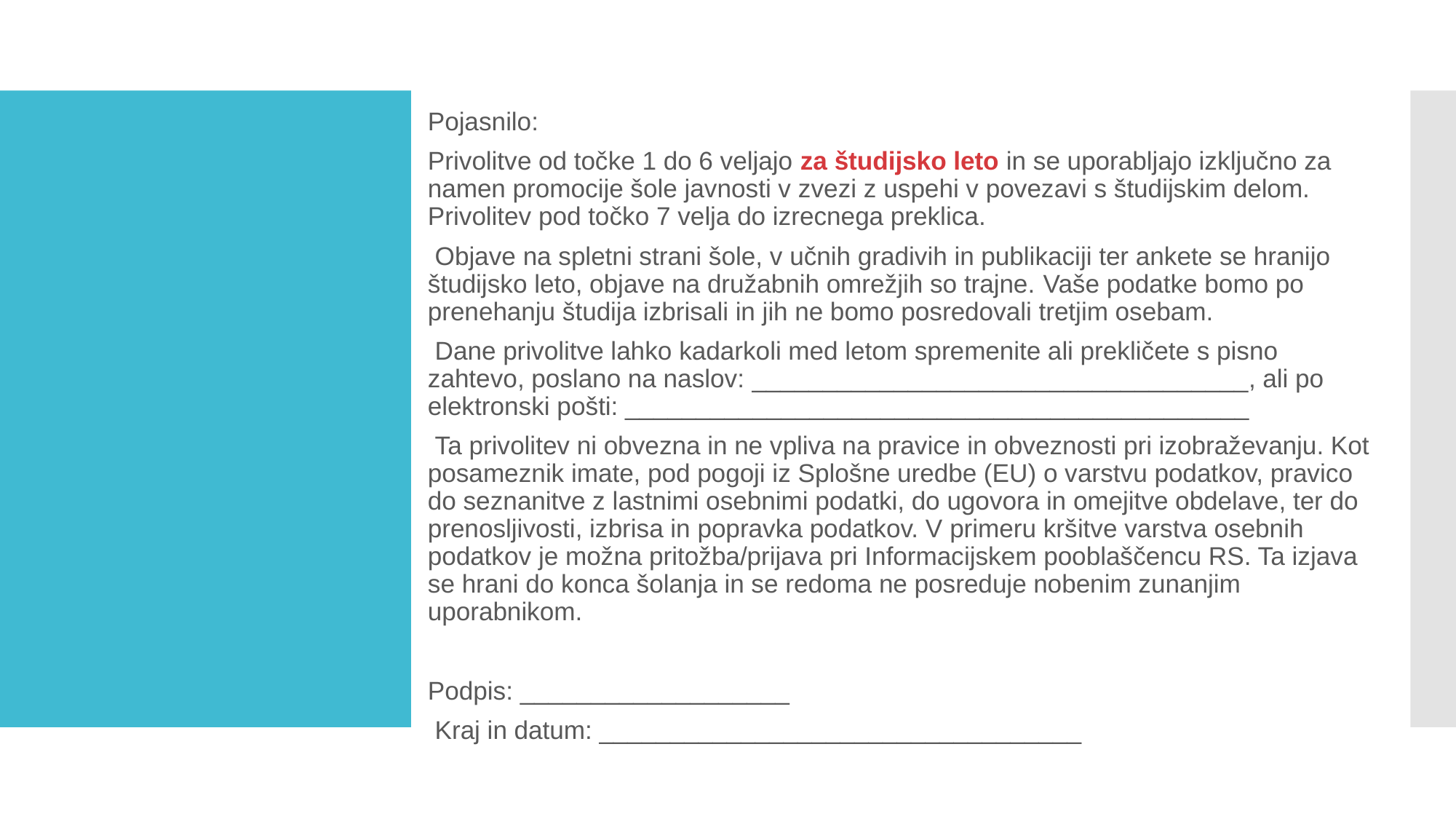

Pojasnilo:
Privolitve od točke 1 do 6 veljajo za študijsko leto in se uporabljajo izključno za namen promocije šole javnosti v zvezi z uspehi v povezavi s študijskim delom.  Privolitev pod točko 7 velja do izrecnega preklica.
 Objave na spletni strani šole, v učnih gradivih in publikaciji ter ankete se hranijo študijsko leto, objave na družabnih omrežjih so trajne. Vaše podatke bomo po prenehanju študija izbrisali in jih ne bomo posredovali tretjim osebam.
 Dane privolitve lahko kadarkoli med letom spremenite ali prekličete s pisno zahtevo, poslano na naslov: ___________________________________, ali po elektronski pošti: ____________________________________________
 Ta privolitev ni obvezna in ne vpliva na pravice in obveznosti pri izobraževanju. Kot posameznik imate, pod pogoji iz Splošne uredbe (EU) o varstvu podatkov, pravico do seznanitve z lastnimi osebnimi podatki, do ugovora in omejitve obdelave, ter do prenosljivosti, izbrisa in popravka podatkov. V primeru kršitve varstva osebnih podatkov je možna pritožba/prijava pri Informacijskem pooblaščencu RS. Ta izjava se hrani do konca šolanja in se redoma ne posreduje nobenim zunanjim uporabnikom.

Podpis: ___________________
 Kraj in datum: __________________________________